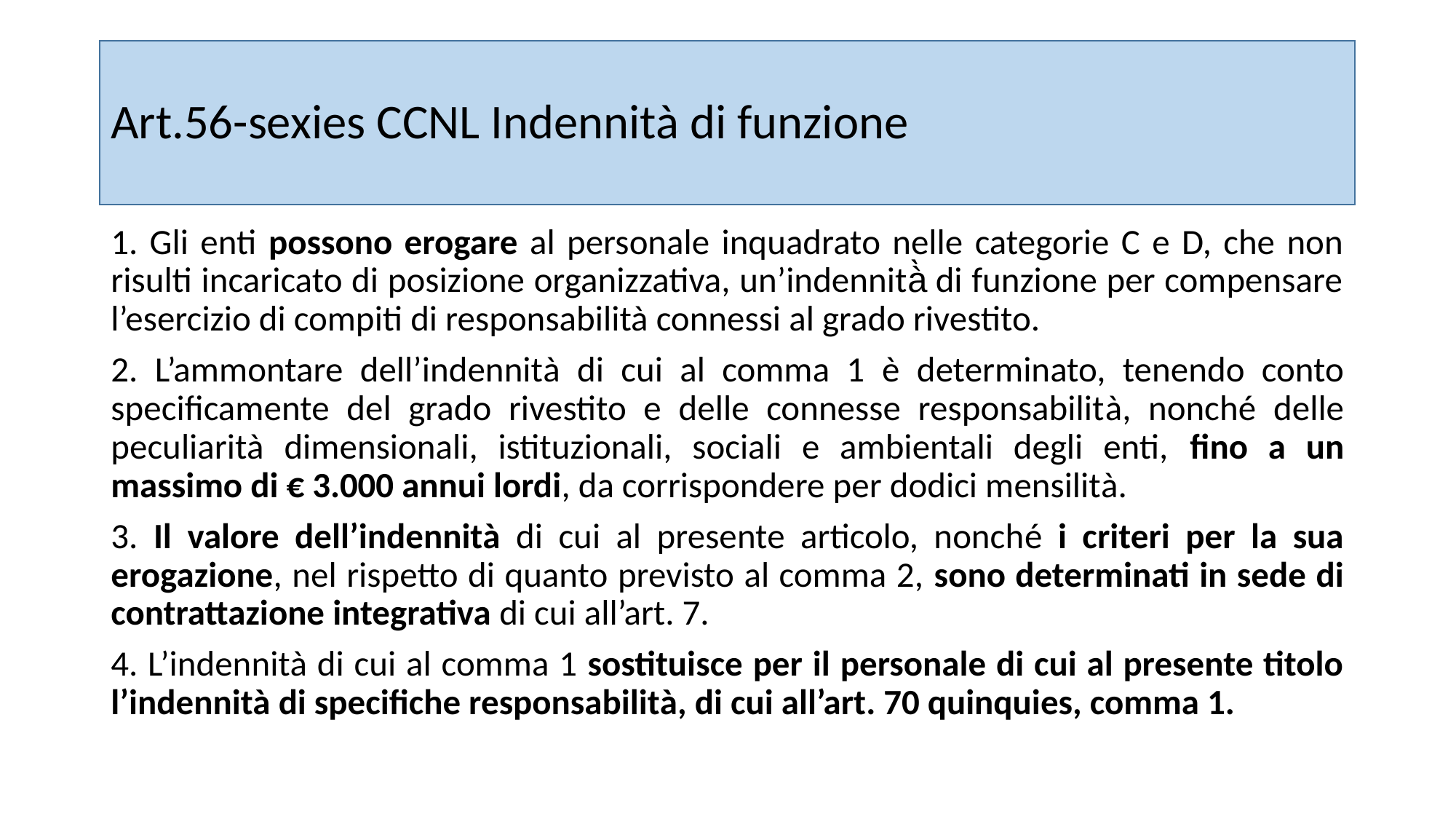

# Art.56-sexies CCNL Indennità di funzione
1. Gli enti possono erogare al personale inquadrato nelle categorie C e D, che non risulti incaricato di posizione organizzativa, un’indennità̀ di funzione per compensare l’esercizio di compiti di responsabilità connessi al grado rivestito.
2. L’ammontare dell’indennità di cui al comma 1 è determinato, tenendo conto specificamente del grado rivestito e delle connesse responsabilità, nonché delle peculiarità dimensionali, istituzionali, sociali e ambientali degli enti, fino a un massimo di € 3.000 annui lordi, da corrispondere per dodici mensilità.
3. Il valore dell’indennità di cui al presente articolo, nonché i criteri per la sua erogazione, nel rispetto di quanto previsto al comma 2, sono determinati in sede di contrattazione integrativa di cui all’art. 7.
4. L’indennità di cui al comma 1 sostituisce per il personale di cui al presente titolo l’indennità di specifiche responsabilità, di cui all’art. 70 quinquies, comma 1.